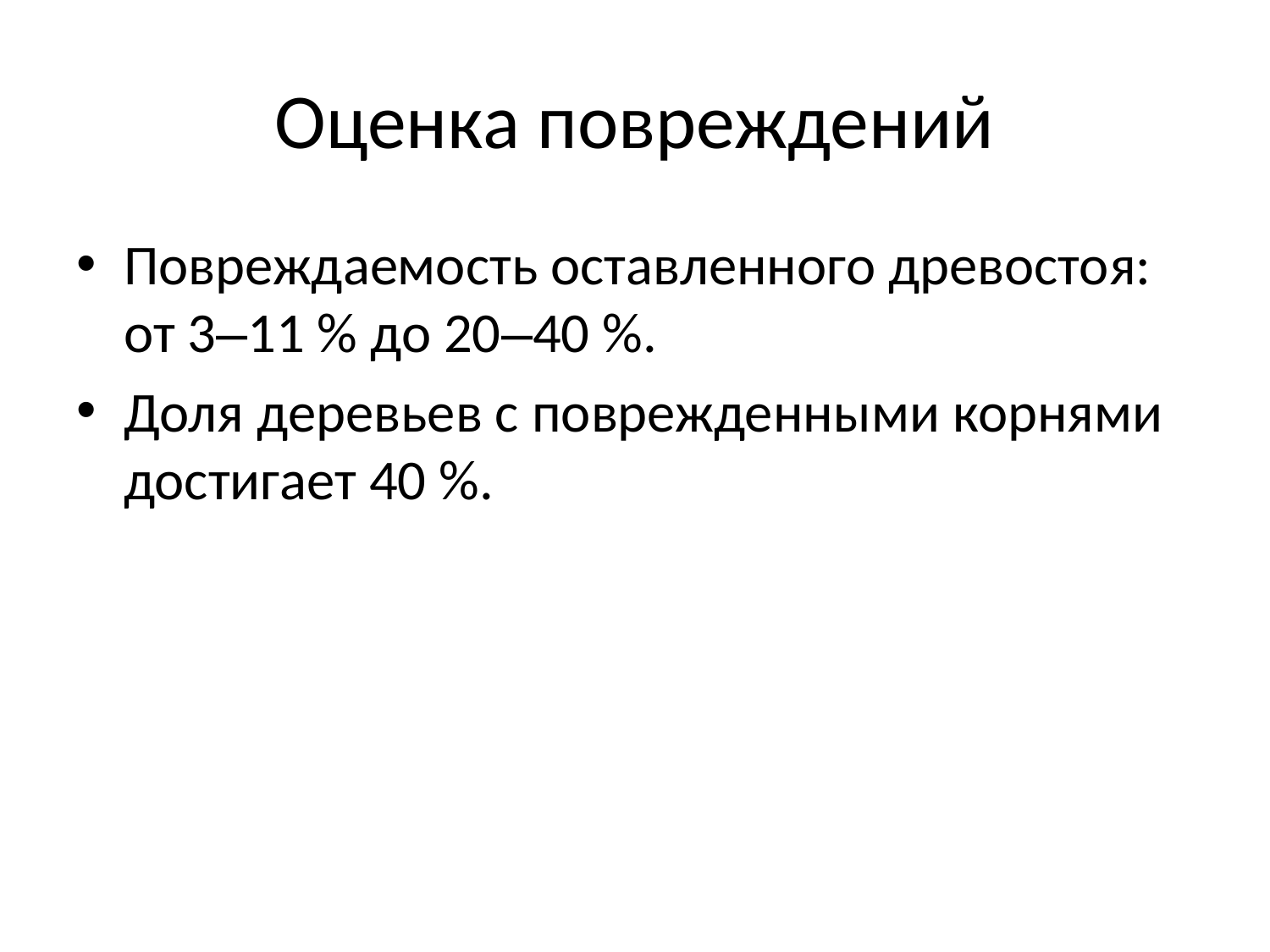

# Оценка повреждений
Повреждаемость оставленного древостоя: от 3–11 % до 20–40 %.
Доля деревьев с поврежденными корнями достигает 40 %.